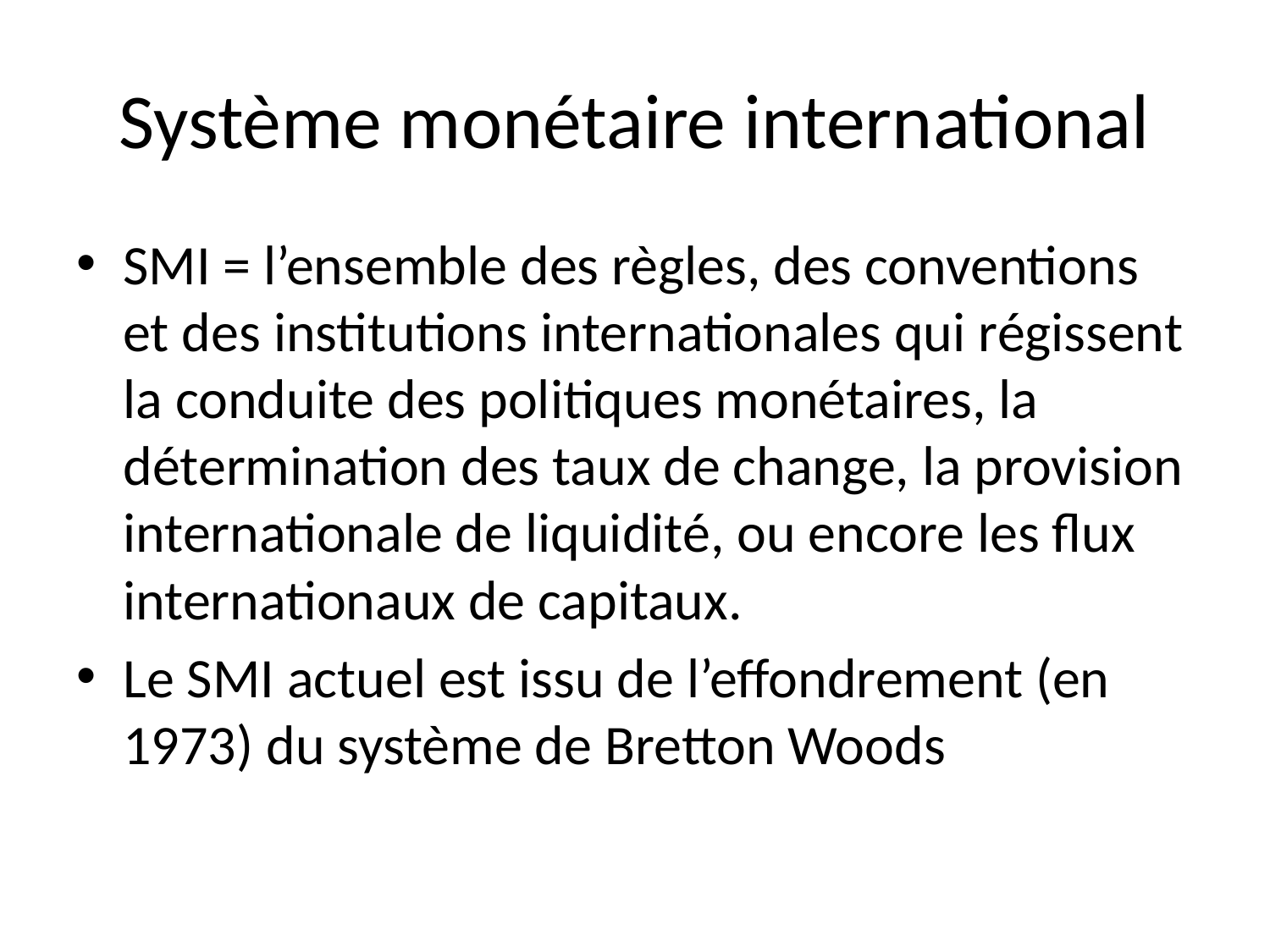

# Système monétaire international
SMI = l’ensemble des règles, des conventions et des institutions internationales qui régissent la conduite des politiques monétaires, la détermination des taux de change, la provision internationale de liquidité, ou encore les flux internationaux de capitaux.
Le SMI actuel est issu de l’effondrement (en 1973) du système de Bretton Woods